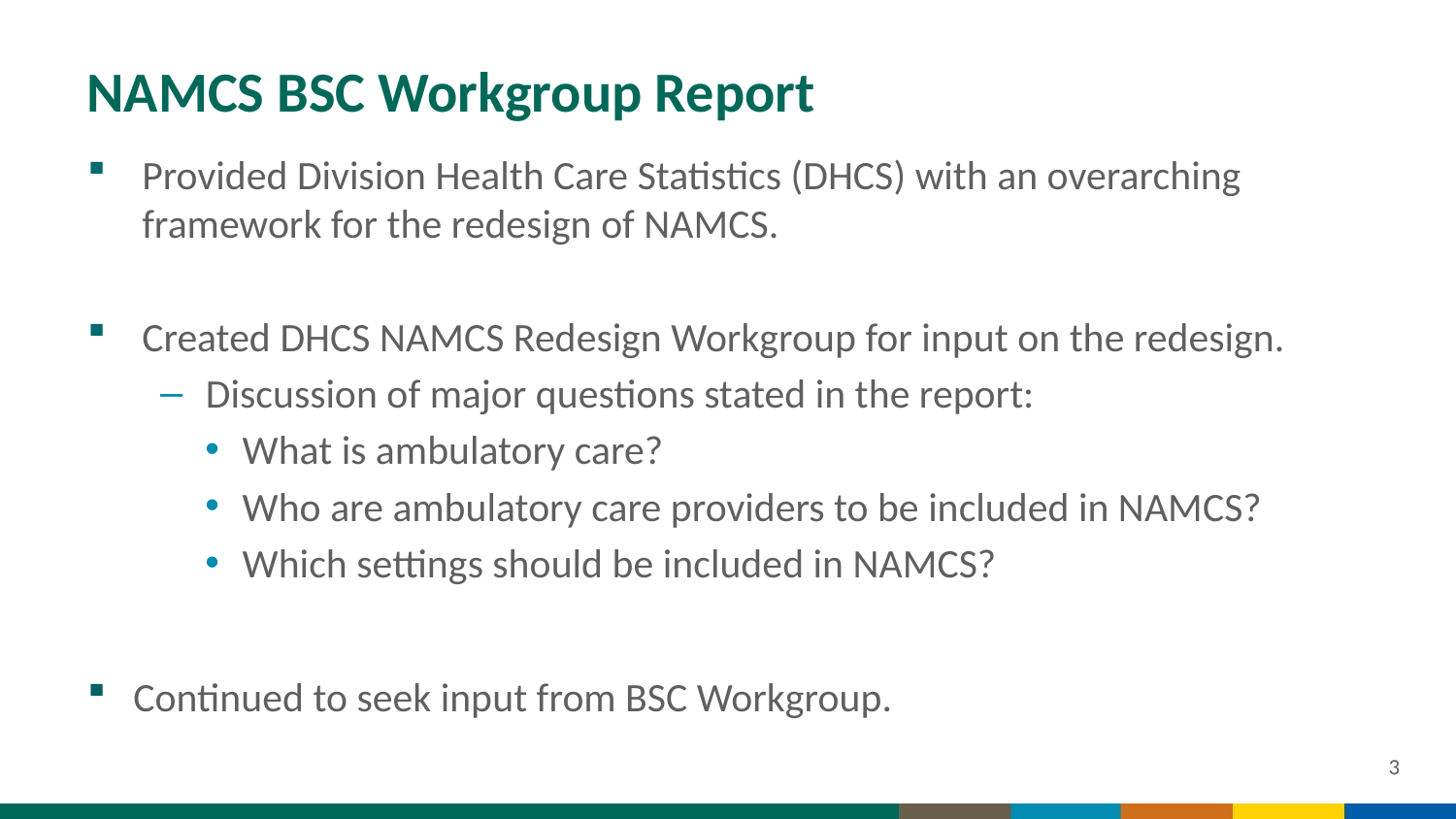

# NAMCS BSC Workgroup Report
Provided Division Health Care Statistics (DHCS) with an overarching framework for the redesign of NAMCS.

Created DHCS NAMCS Redesign Workgroup for input on the redesign.
Discussion of major questions stated in the report:
What is ambulatory care?
Who are ambulatory care providers to be included in NAMCS?
Which settings should be included in NAMCS?

Continued to seek input from BSC Workgroup.